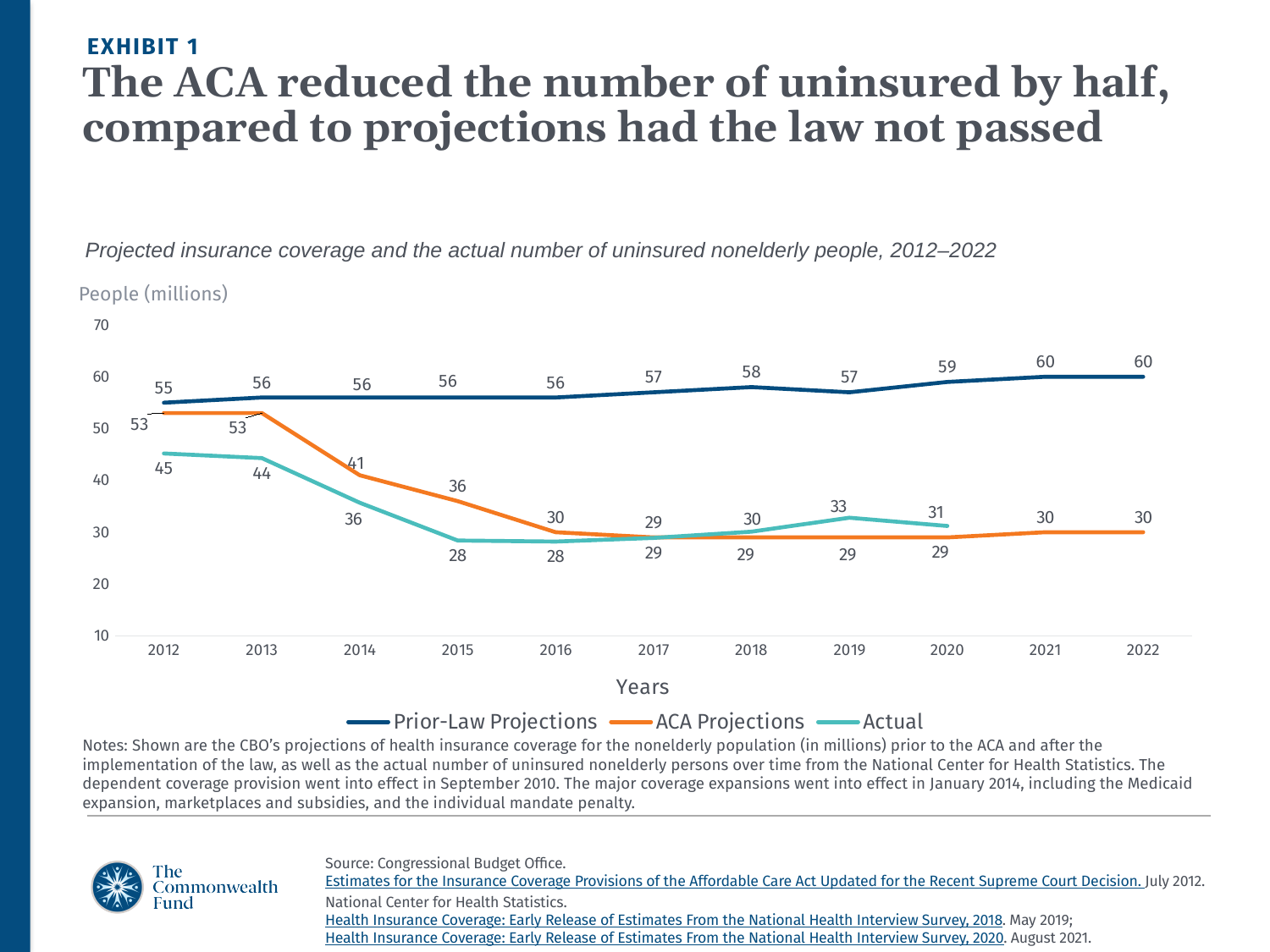

EXHIBIT 1
# The ACA reduced the number of uninsured by half, compared to projections had the law not passed
Projected insurance coverage and the actual number of uninsured nonelderly people, 2012–2022
People (millions)

### Chart

| Category | Prior-Law Projections | ACA Projections | Actual |
|---|---|---|---|
| 2012 | 55.0 | 53.0 | 45.2 |
| 2013 | 56.0 | 53.0 | 44.3 |
| 2014 | 56.0 | 41.0 | 35.7 |
| 2015 | 56.0 | 36.0 | 28.4 |
| 2016 | 56.0 | 30.0 | 28.2 |
| 2017 | 57.0 | 29.0 | 28.9 |
| 2018 | 58.0 | 29.0 | 30.1 |
| 2019 | 57.0 | 29.0 | 32.8 |
| 2020 | 59.0 | 29.0 | 31.2 |
| 2021 | 60.0 | 30.0 | None |
| 2022 | 60.0 | 30.0 | None |
Notes: Shown are the CBO’s projections of health insurance coverage for the nonelderly population (in millions) prior to the ACA and after the implementation of the law, as well as the actual number of uninsured nonelderly persons over time from the National Center for Health Statistics. The dependent coverage provision went into effect in September 2010. The major coverage expansions went into effect in January 2014, including the Medicaid expansion, marketplaces and subsidies, and the individual mandate penalty.

Source: Congressional Budget Office. Estimates for the Insurance Coverage Provisions of the Affordable Care Act Updated for the Recent Supreme Court Decision. July 2012.
National Center for Health Statistics. Health Insurance Coverage: Early Release of Estimates From the National Health Interview Survey, 2018. May 2019; Health Insurance Coverage: Early Release of Estimates From the National Health Interview Survey, 2020. August 2021.